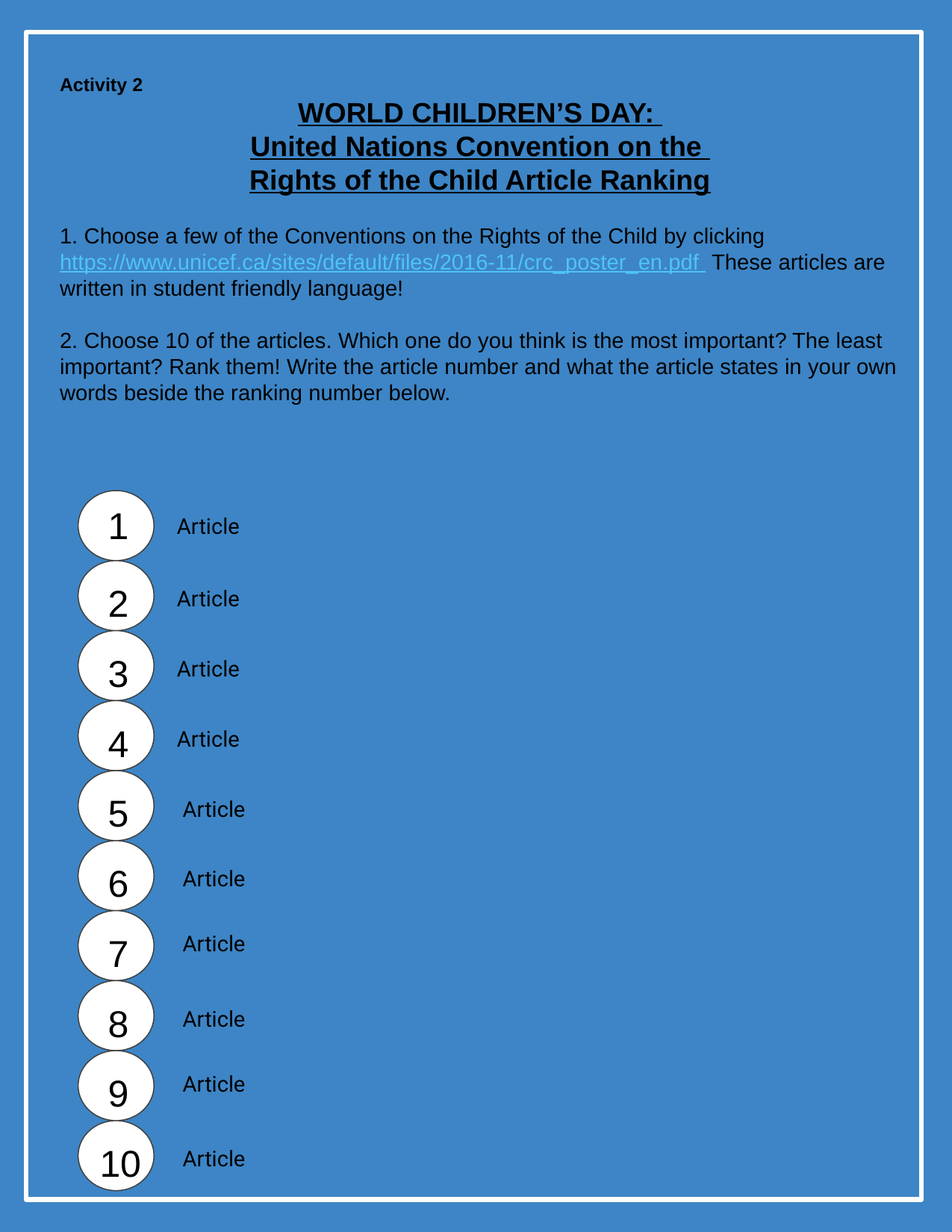

Activity 2
WORLD CHILDREN’S DAY:
United Nations Convention on the
Rights of the Child Article Ranking

1. Choose a few of the Conventions on the Rights of the Child by clicking https://www.unicef.ca/sites/default/files/2016-11/crc_poster_en.pdf  These articles are written in student friendly language!

2. Choose 10 of the articles. Which one do you think is the most important? The least important? Rank them! Write the article number and what the article states in your own words beside the ranking number below.

1
Article

2
Article

3
Article

4
Article

5
Article

6
Article

7
Article

8
Article

9
Article

 10
Article